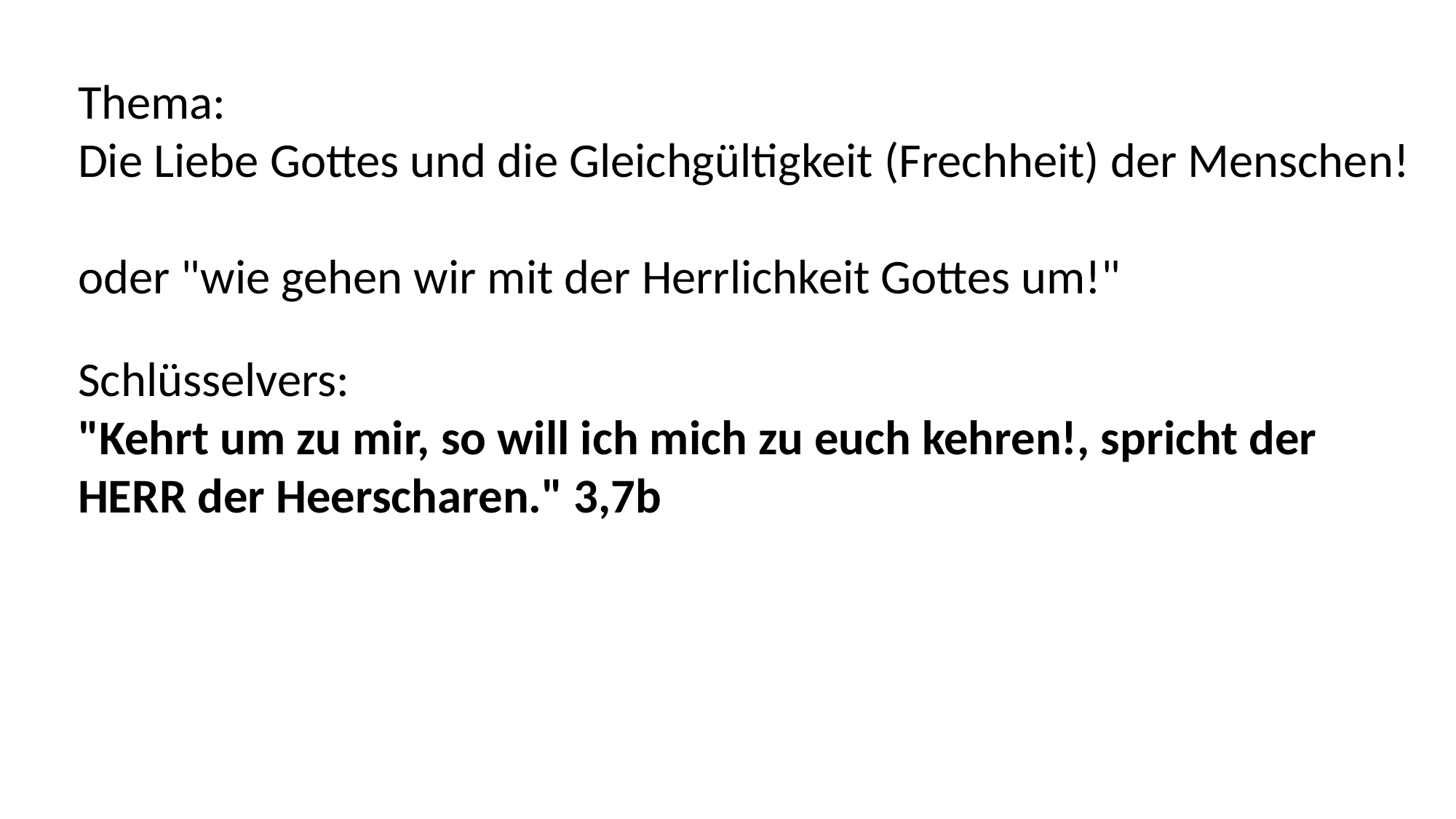

Thema:
Die Liebe Gottes und die Gleichgültigkeit (Frechheit) der Menschen!

oder "wie gehen wir mit der Herrlichkeit Gottes um!"
Schlüsselvers:
"Kehrt um zu mir, so will ich mich zu euch kehren!, spricht der HERR der Heerscharen." 3,7b